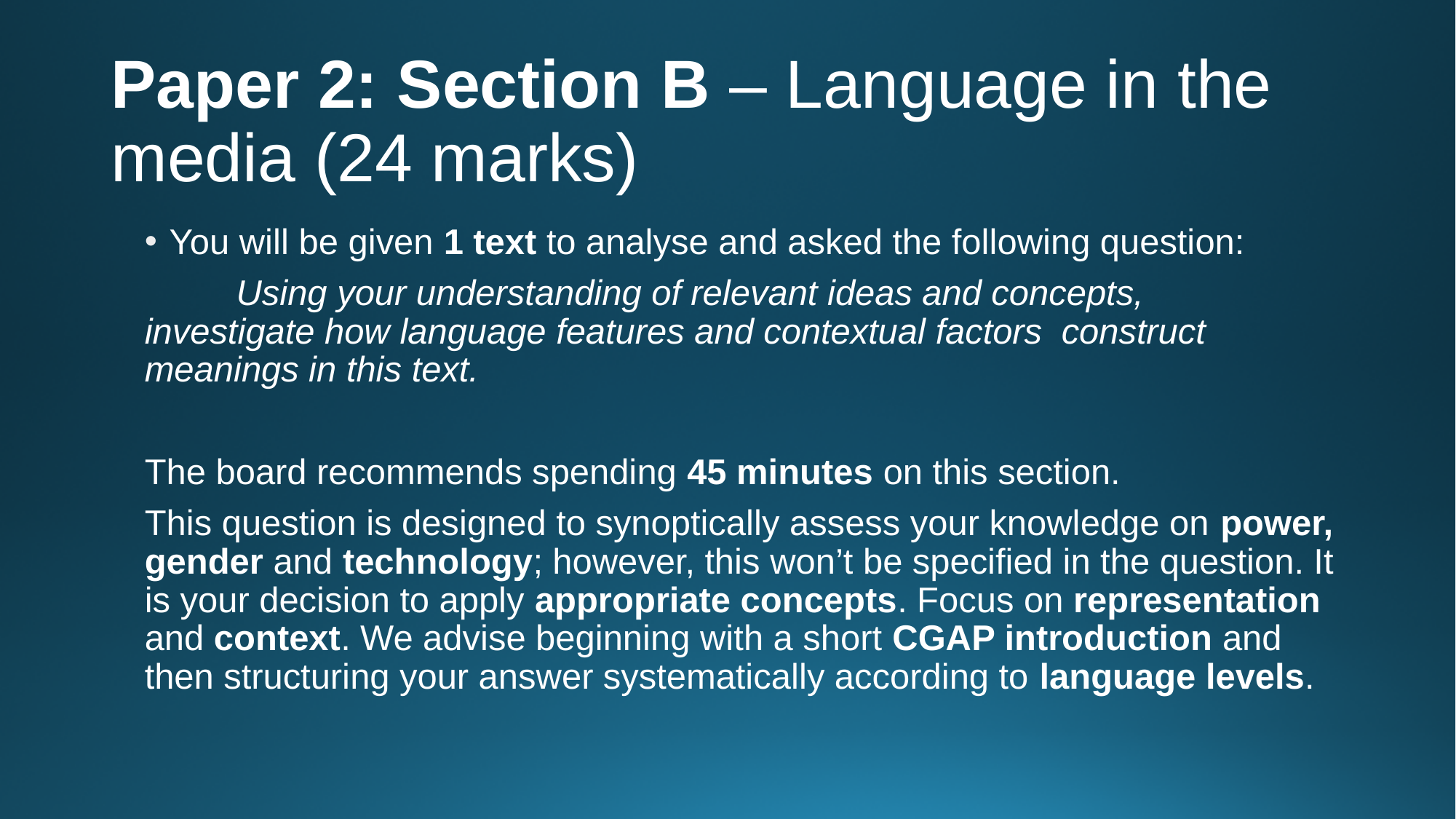

# Paper 2: Section B – Language in the media (24 marks)
You will be given 1 text to analyse and asked the following question:
	Using your understanding of relevant ideas and concepts, 	investigate how language features and contextual factors 	construct meanings in this text.

The board recommends spending 45 minutes on this section.
This question is designed to synoptically assess your knowledge on power, gender and technology; however, this won’t be specified in the question. It is your decision to apply appropriate concepts. Focus on representation and context. We advise beginning with a short CGAP introduction and then structuring your answer systematically according to language levels.